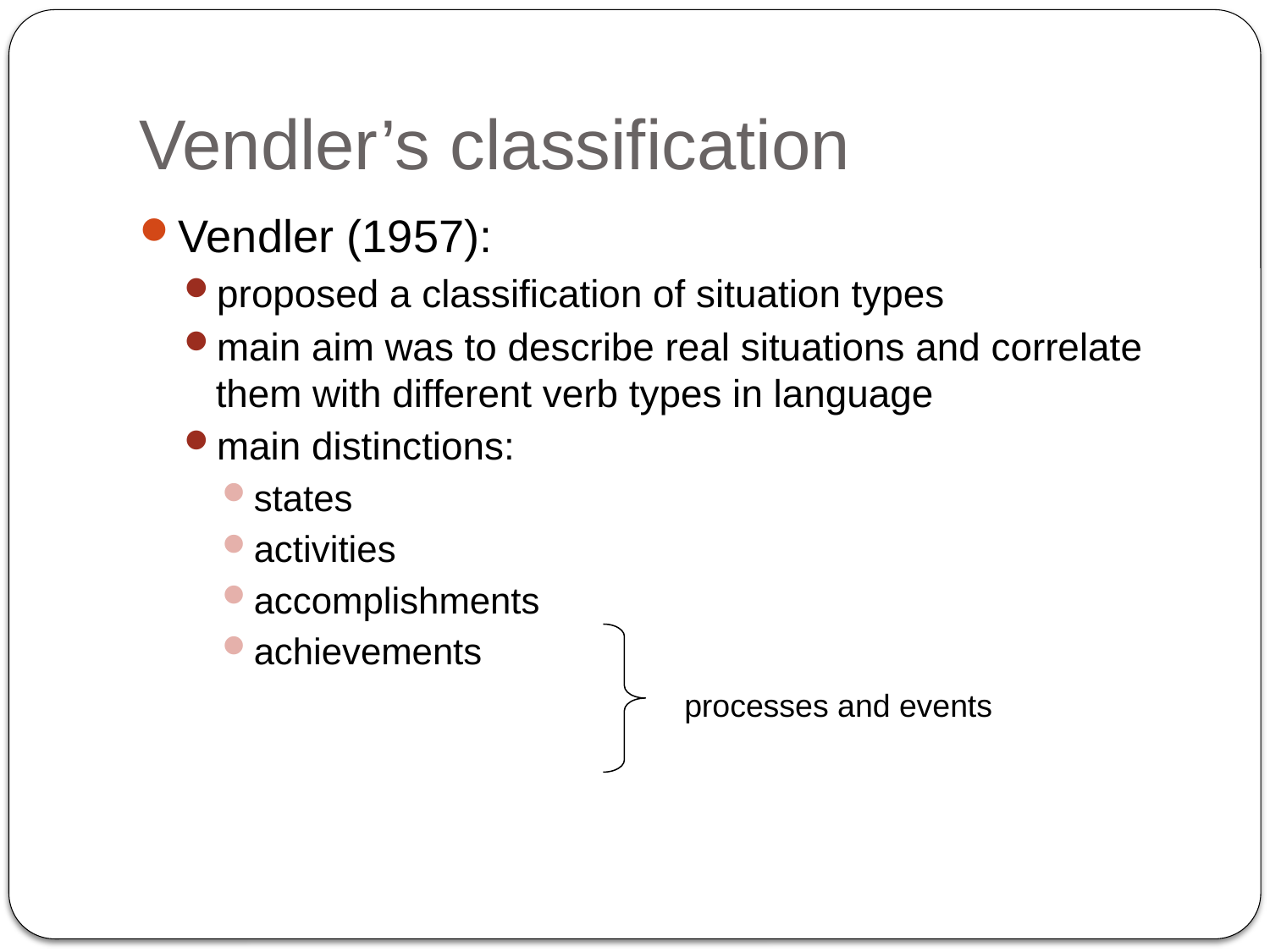

# Vendler’s classification
Vendler (1957):
proposed a classification of situation types
main aim was to describe real situations and correlate them with different verb types in language
main distinctions:
states
activities
accomplishments
achievements

processes and events